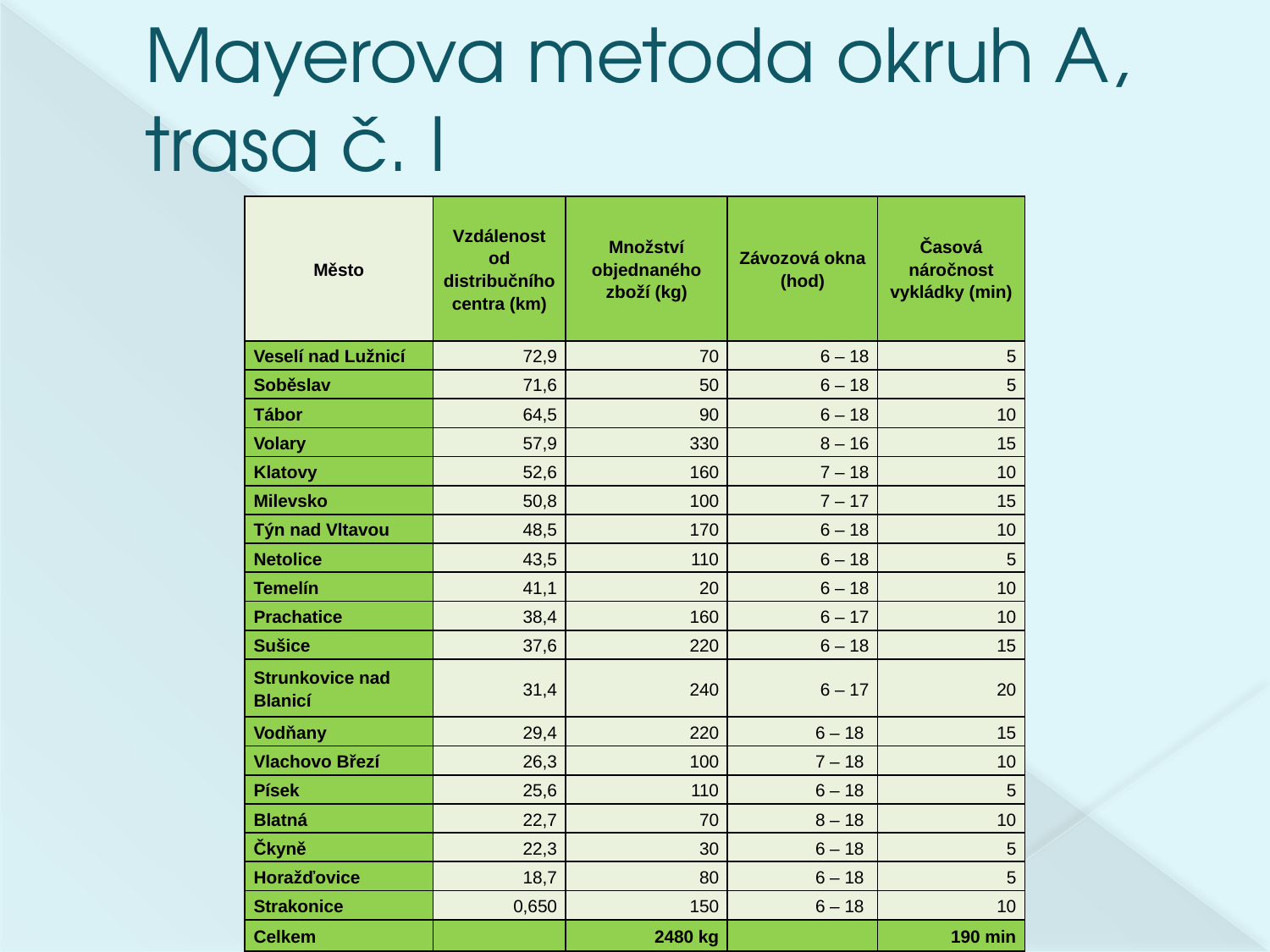

# Mayerova metoda okruh A, trasa č. I
| Město | Vzdálenost od distribučního centra (km) | Množství objednaného zboží (kg) | Závozová okna (hod) | Časová náročnost vykládky (min) |
| --- | --- | --- | --- | --- |
| Veselí nad Lužnicí | 72,9 | 70 | 6 – 18 | 5 |
| Soběslav | 71,6 | 50 | 6 – 18 | 5 |
| Tábor | 64,5 | 90 | 6 – 18 | 10 |
| Volary | 57,9 | 330 | 8 – 16 | 15 |
| Klatovy | 52,6 | 160 | 7 – 18 | 10 |
| Milevsko | 50,8 | 100 | 7 – 17 | 15 |
| Týn nad Vltavou | 48,5 | 170 | 6 – 18 | 10 |
| Netolice | 43,5 | 110 | 6 – 18 | 5 |
| Temelín | 41,1 | 20 | 6 – 18 | 10 |
| Prachatice | 38,4 | 160 | 6 – 17 | 10 |
| Sušice | 37,6 | 220 | 6 – 18 | 15 |
| Strunkovice nad Blanicí | 31,4 | 240 | 6 – 17 | 20 |
| Vodňany | 29,4 | 220 | 6 – 18 | 15 |
| Vlachovo Březí | 26,3 | 100 | 7 – 18 | 10 |
| Písek | 25,6 | 110 | 6 – 18 | 5 |
| Blatná | 22,7 | 70 | 8 – 18 | 10 |
| Čkyně | 22,3 | 30 | 6 – 18 | 5 |
| Horažďovice | 18,7 | 80 | 6 – 18 | 5 |
| Strakonice | 0,650 | 150 | 6 – 18 | 10 |
| Celkem |  | 2480 kg |  | 190 min |